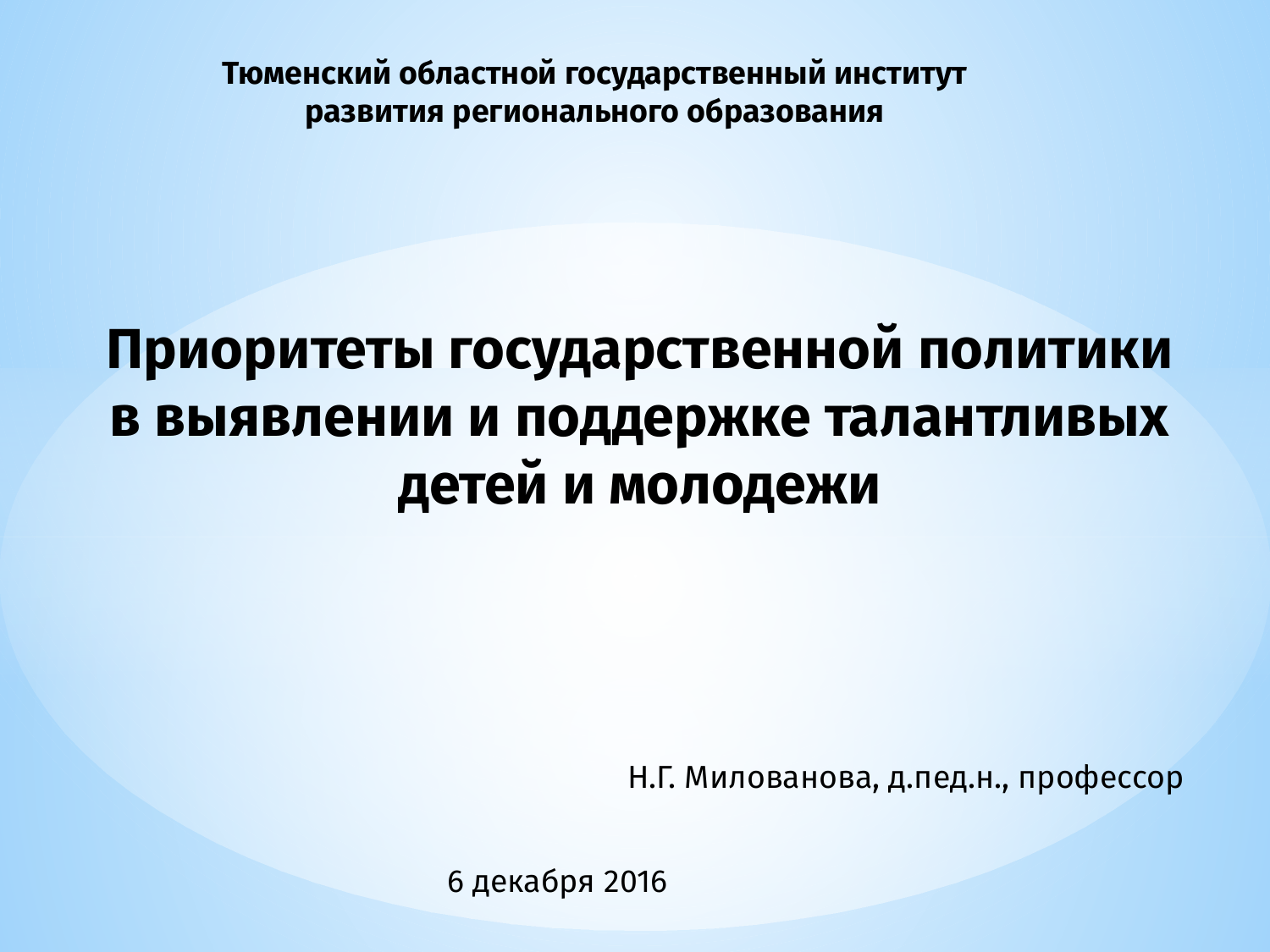

Тюменский областной государственный институт развития регионального образования
Приоритеты государственной политики в выявлении и поддержке талантливых детей и молодежи

Н.Г. Милованова, д.пед.н., профессор
6 декабря 2016